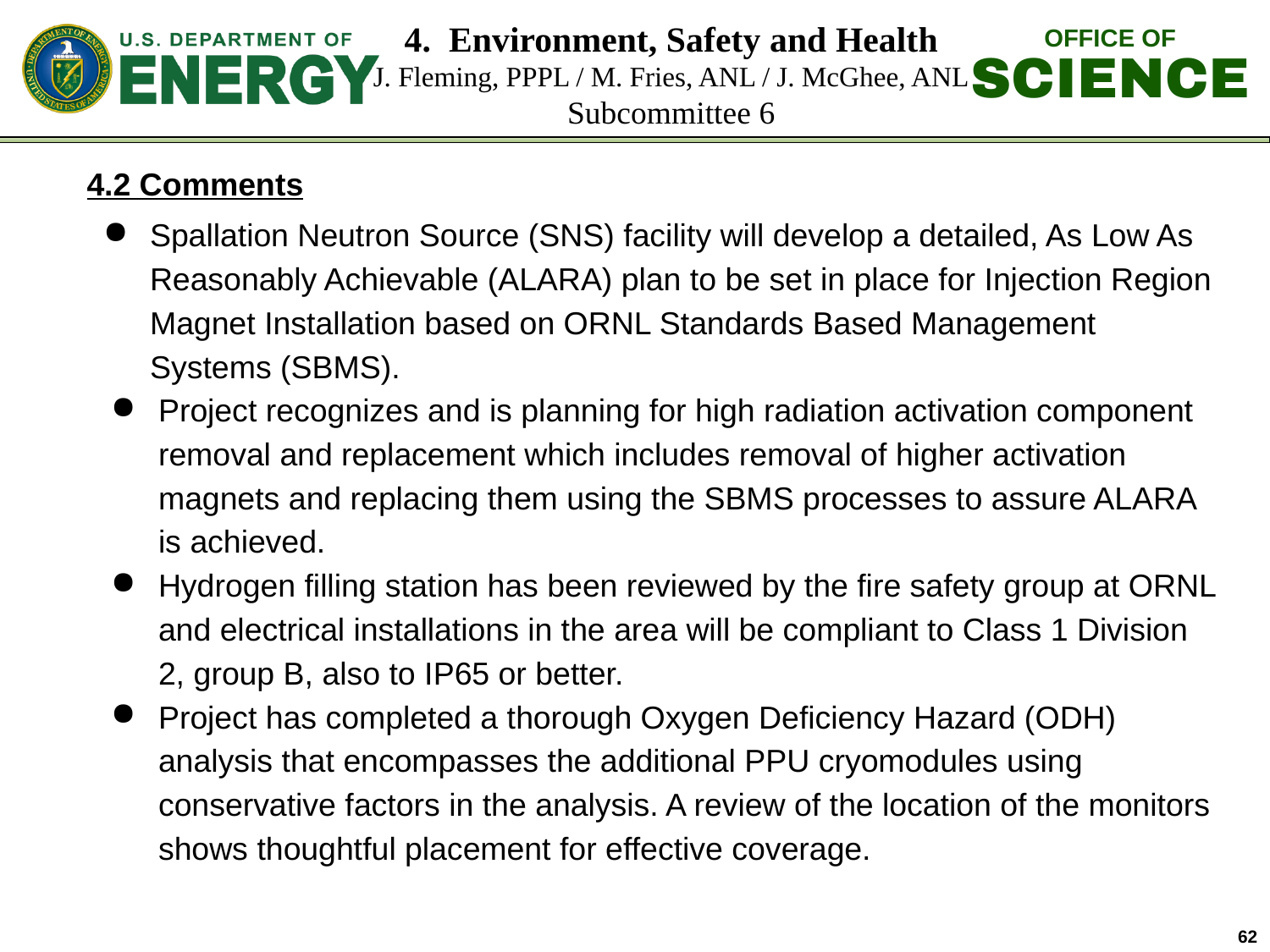

# 4.  Environment, Safety and Health J. Fleming, PPPL / M. Fries, ANL / J. McGhee, ANL
Subcommittee 6
4.2 Comments
Spallation Neutron Source (SNS) facility will develop a detailed, As Low As Reasonably Achievable (ALARA) plan to be set in place for Injection Region Magnet Installation based on ORNL Standards Based Management Systems (SBMS).
Project recognizes and is planning for high radiation activation component removal and replacement which includes removal of higher activation magnets and replacing them using the SBMS processes to assure ALARA is achieved.
Hydrogen filling station has been reviewed by the fire safety group at ORNL and electrical installations in the area will be compliant to Class 1 Division 2, group B, also to IP65 or better.
Project has completed a thorough Oxygen Deficiency Hazard (ODH) analysis that encompasses the additional PPU cryomodules using conservative factors in the analysis. A review of the location of the monitors shows thoughtful placement for effective coverage.
62